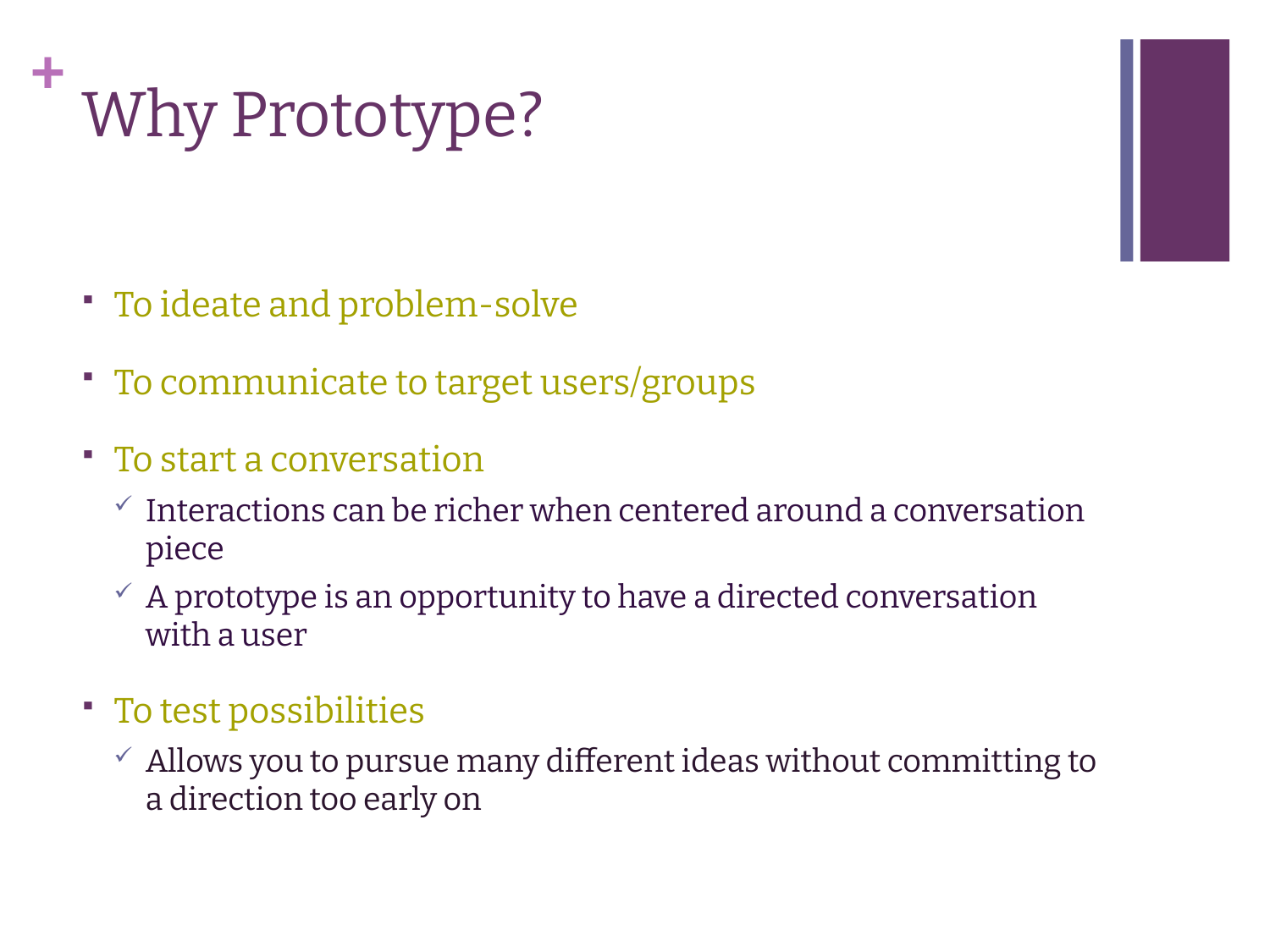

# Why Prototype?
To ideate and problem-solve
To communicate to target users/groups
To start a conversation
Interactions can be richer when centered around a conversation piece
A prototype is an opportunity to have a directed conversation with a user
To test possibilities
Allows you to pursue many different ideas without committing to a direction too early on